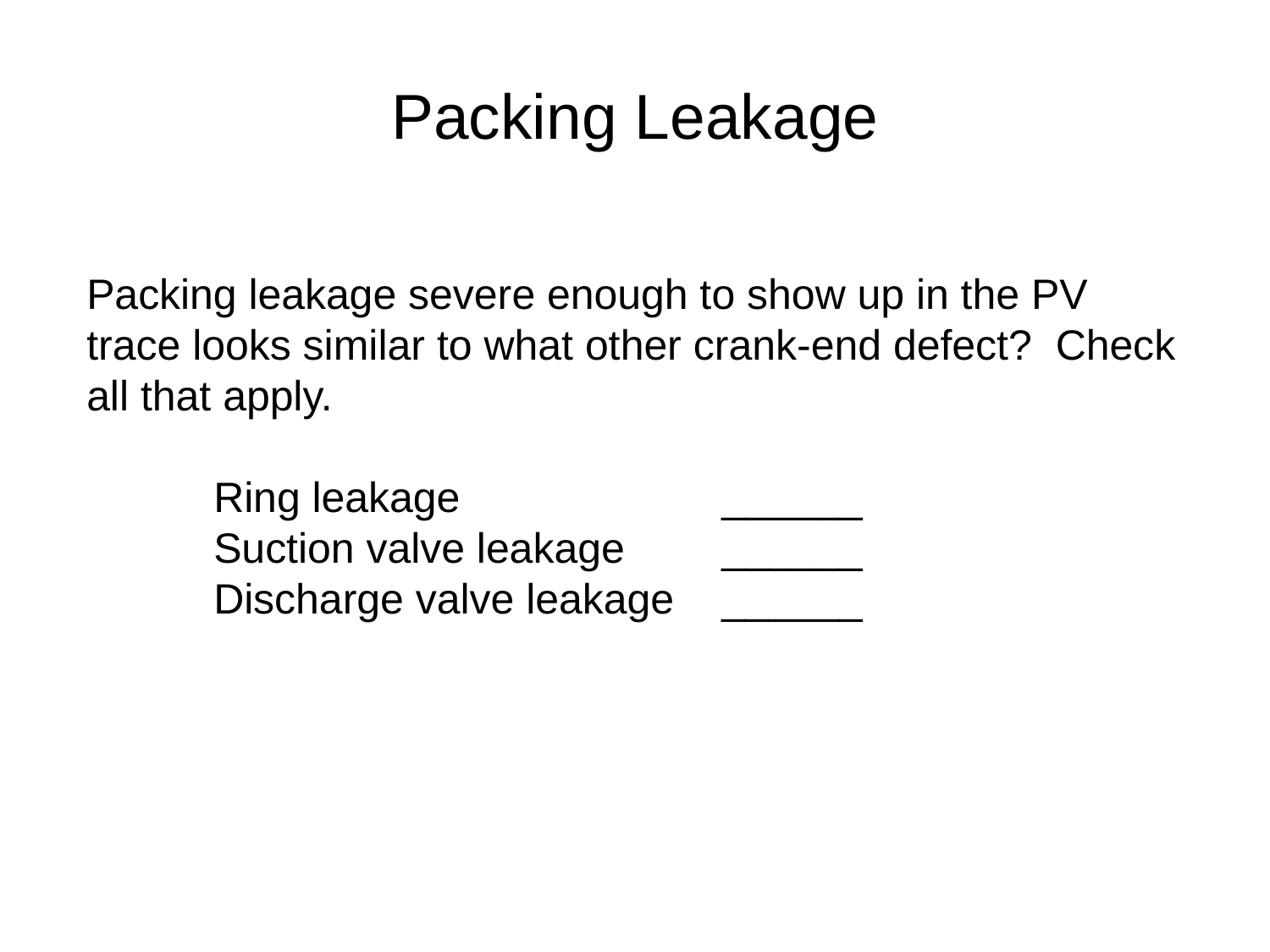

# Packing Leakage
Packing leakage severe enough to show up in the PV trace looks similar to what other crank-end defect?  Check all that apply.

	Ring leakage			______
	Suction valve leakage	______
	Discharge valve leakage	______